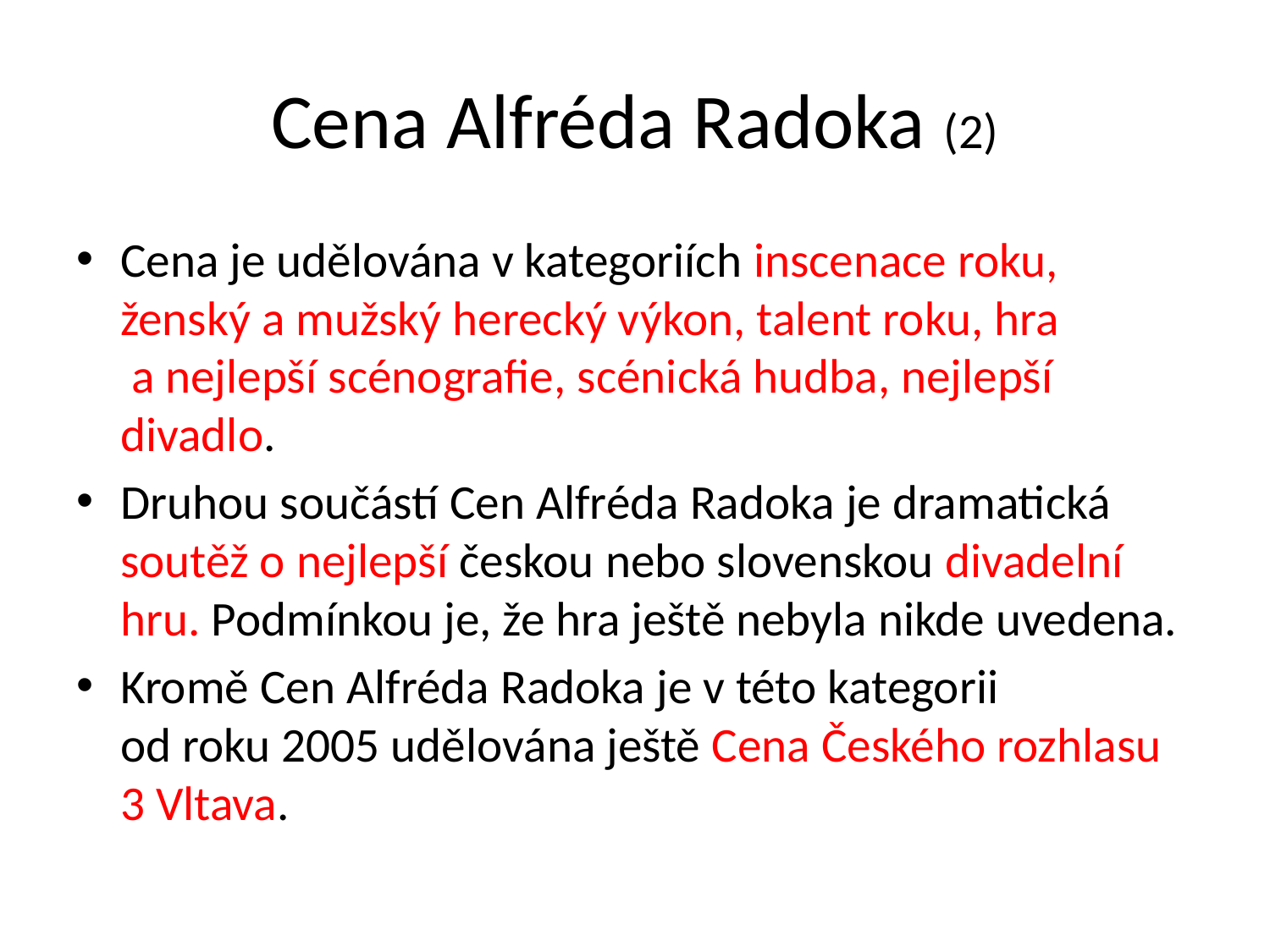

# Cena Alfréda Radoka (2)
Cena je udělována v kategoriích inscenace roku, ženský a mužský herecký výkon, talent roku, hra
 a nejlepší scénografie, scénická hudba, nejlepší divadlo.
Druhou součástí Cen Alfréda Radoka je dramatická soutěž o nejlepší českou nebo slovenskou divadelní hru. Podmínkou je, že hra ještě nebyla nikde uvedena.
Kromě Cen Alfréda Radoka je v této kategorii
od roku 2005 udělována ještě Cena Českého rozhlasu 3 Vltava.